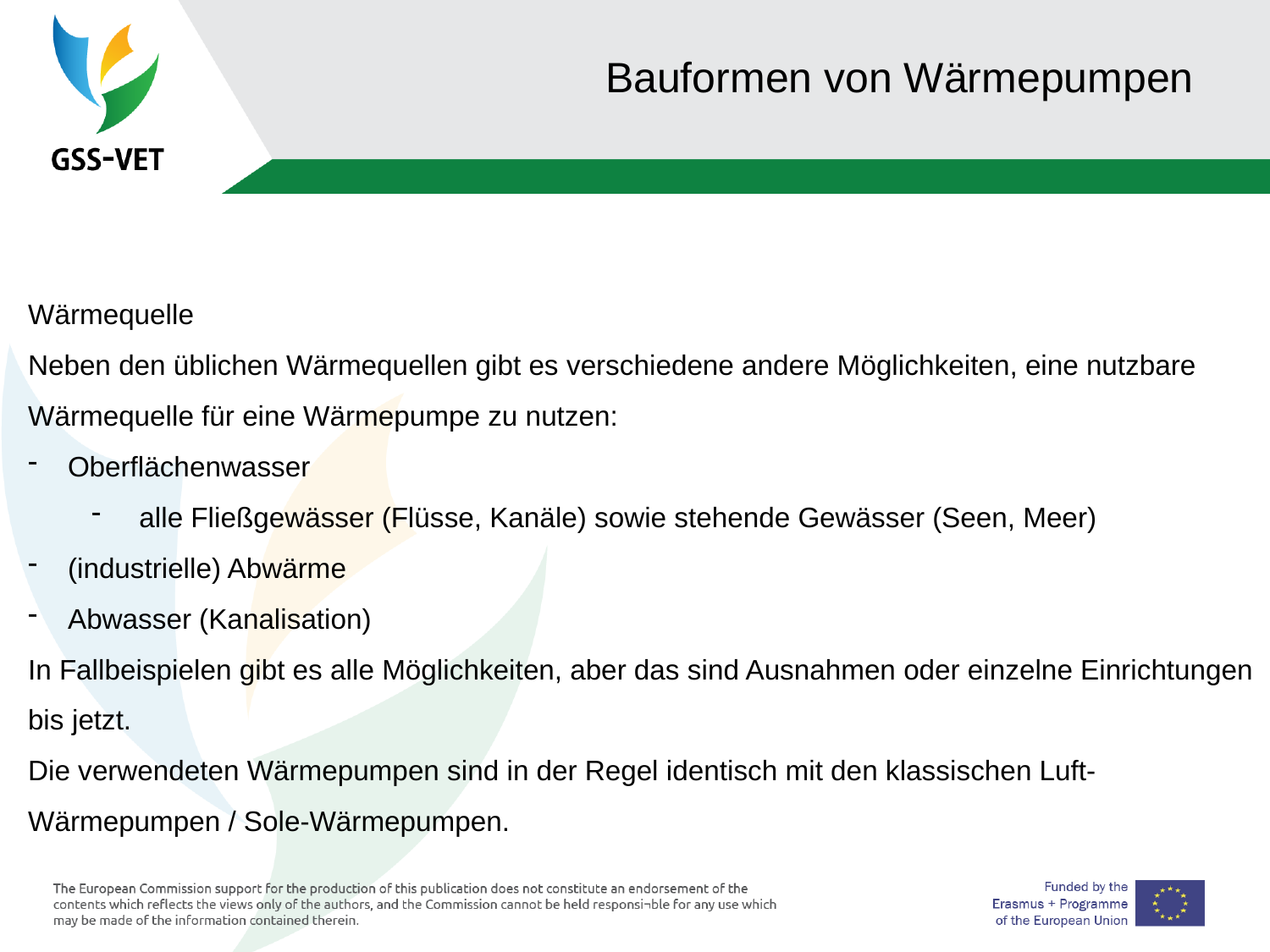

88
# Bauformen von Wärmepumpen

Wärmequelle
Neben den üblichen Wärmequellen gibt es verschiedene andere Möglichkeiten, eine nutzbare Wärmequelle für eine Wärmepumpe zu nutzen:
Oberflächenwasser
 alle Fließgewässer (Flüsse, Kanäle) sowie stehende Gewässer (Seen, Meer)
(industrielle) Abwärme
Abwasser (Kanalisation)
In Fallbeispielen gibt es alle Möglichkeiten, aber das sind Ausnahmen oder einzelne Einrichtungen bis jetzt.
Die verwendeten Wärmepumpen sind in der Regel identisch mit den klassischen Luft-Wärmepumpen / Sole-Wärmepumpen.